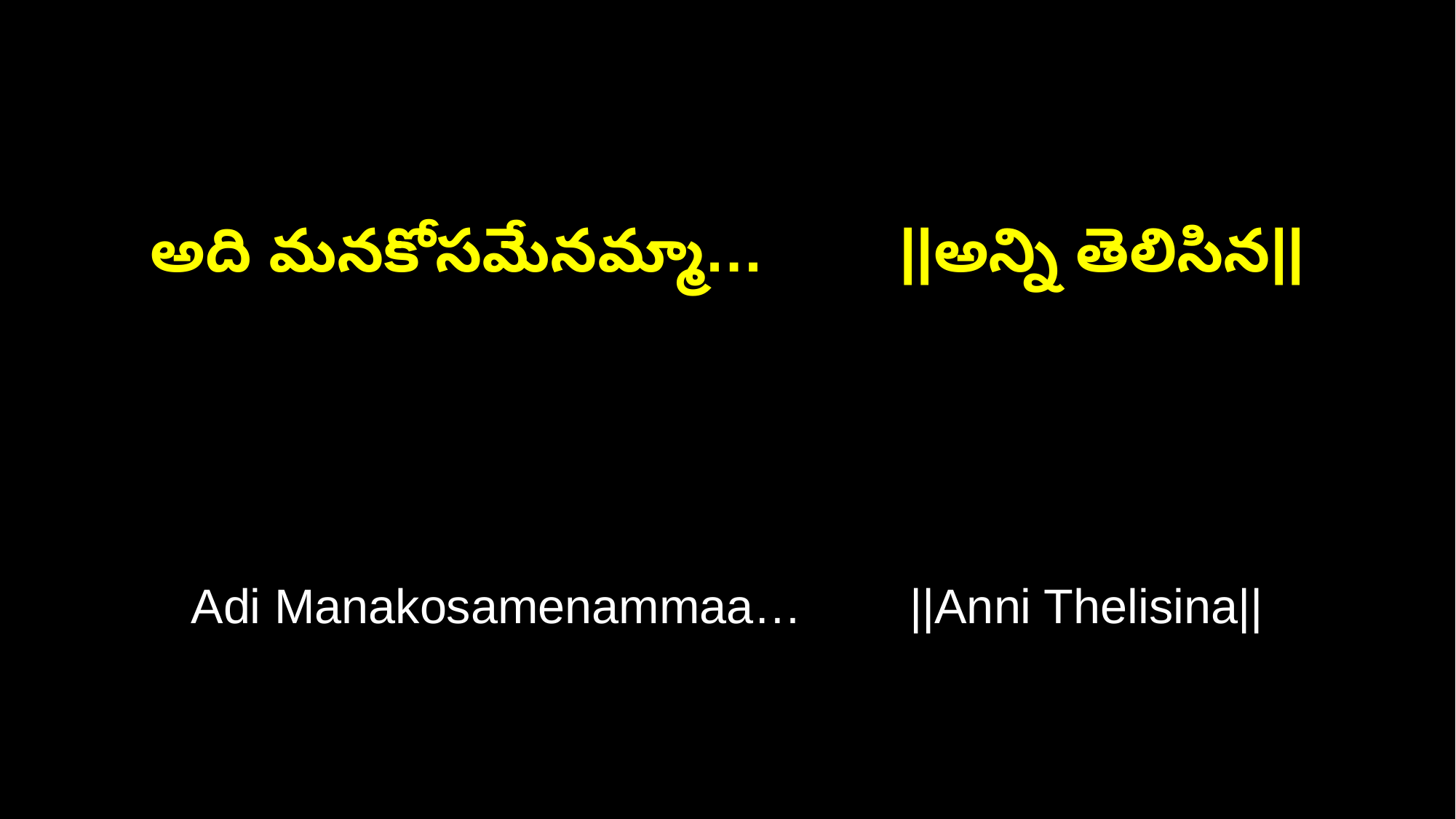

అది మనకోసమేనమ్మా…        ||అన్ని తెలిసిన||
Adi Manakosamenammaa…        ||Anni Thelisina||